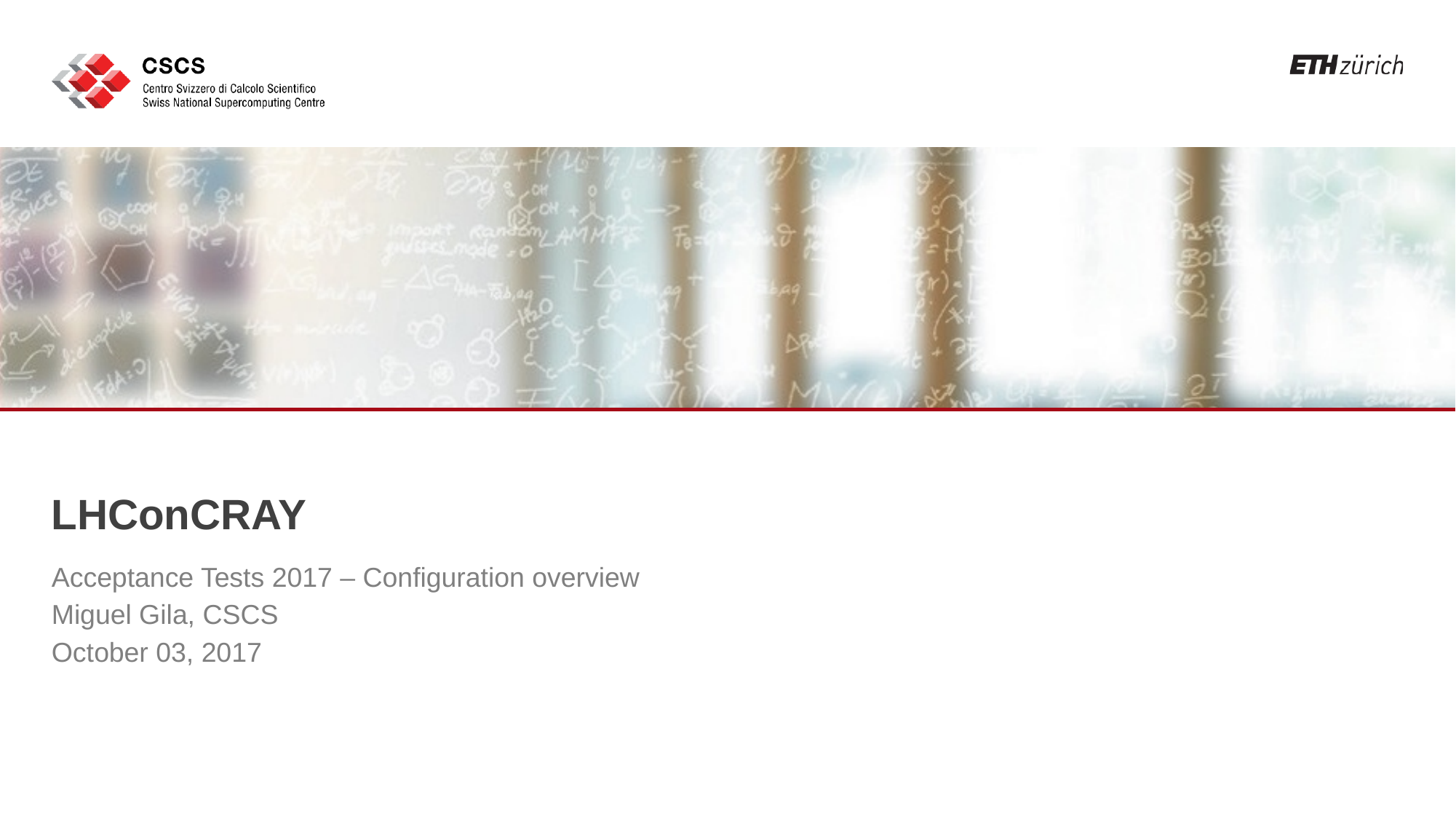

# LHConCRAY
Acceptance Tests 2017 – Configuration overview
Miguel Gila, CSCS
October 03, 2017